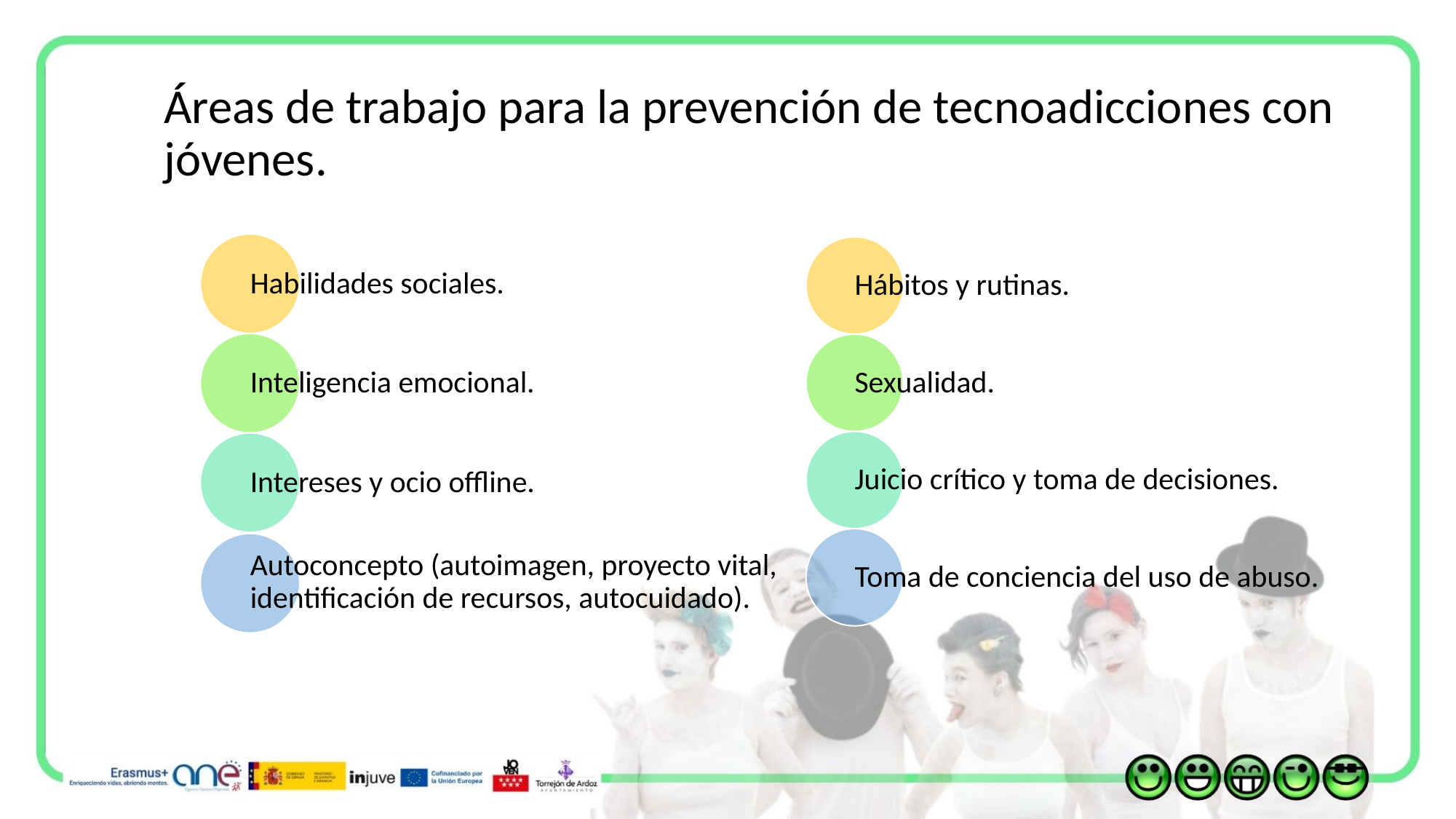

# Áreas de trabajo para la prevención de tecnoadicciones con jóvenes.
Hábitos y rutinas.
Sexualidad.
Juicio crítico y toma de decisiones.
Toma de conciencia del uso de abuso.
Habilidades sociales.
Inteligencia emocional.
Intereses y ocio offline.
Autoconcepto (autoimagen, proyecto vital, identificación de recursos, autocuidado).